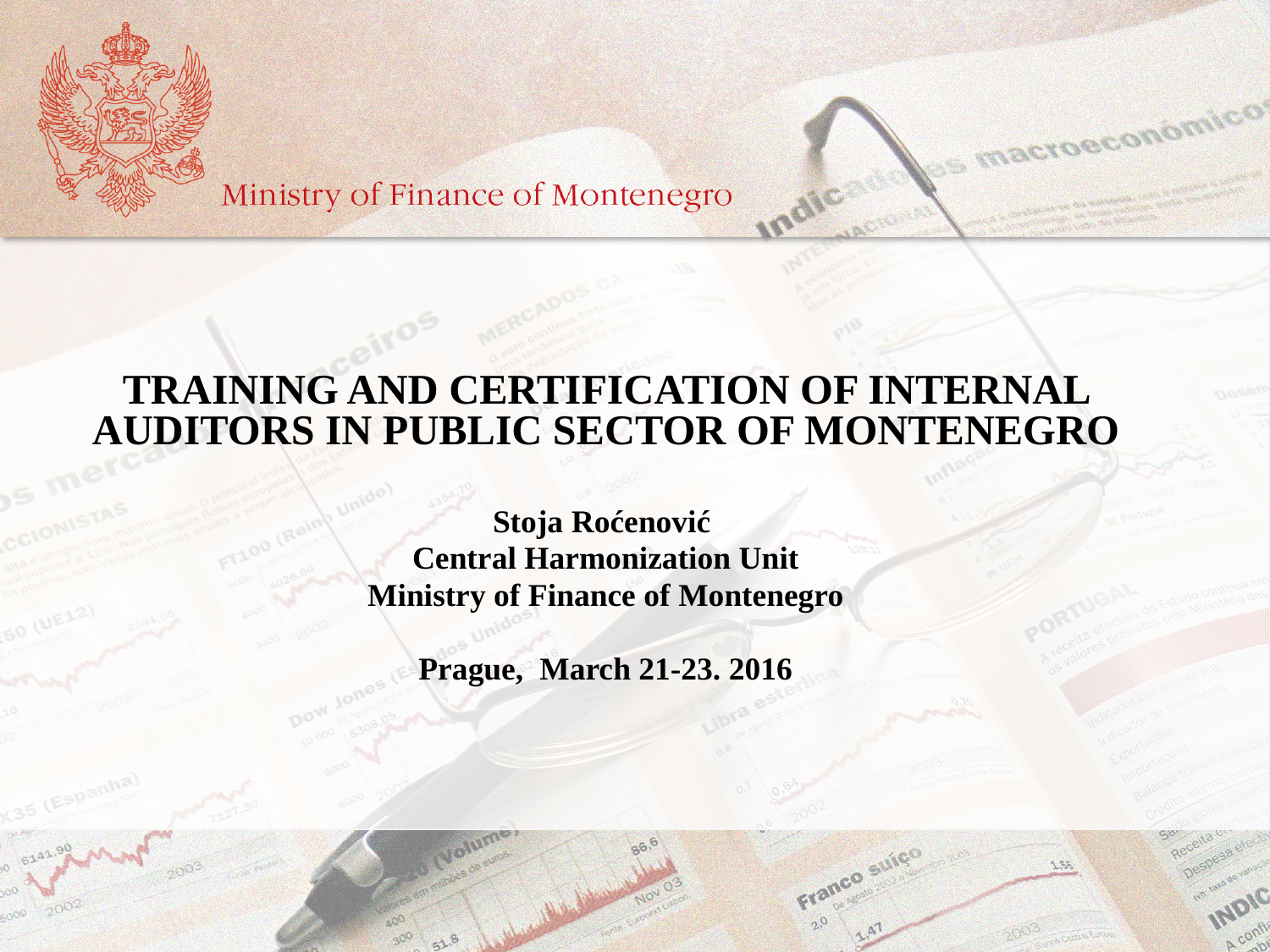

TRAINING AND CERTIFICATION OF INTERNAL AUDITORS IN PUBLIC SECTOR OF MONTENEGRO

Stoja Roćenović
Central Harmonization Unit
Ministry of Finance of Montenegro

Prague,  March 21-23. 2016